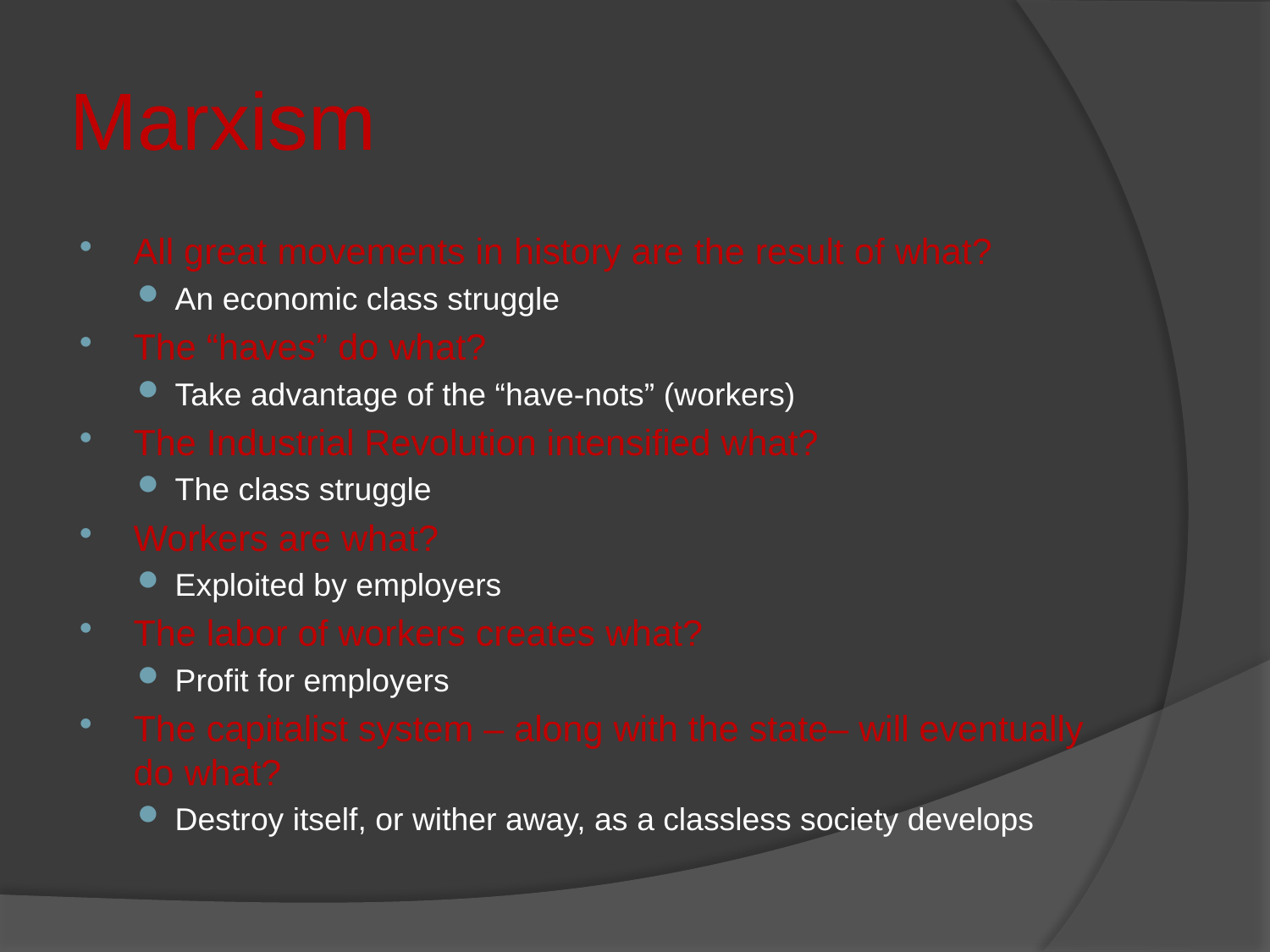

# Marxism
All great movements in history are the result of what?
An economic class struggle
The “haves” do what?
Take advantage of the “have-nots” (workers)
The Industrial Revolution intensified what?
The class struggle
Workers are what?
Exploited by employers
The labor of workers creates what?
Profit for employers
The capitalist system – along with the state– will eventually do what?
Destroy itself, or wither away, as a classless society develops